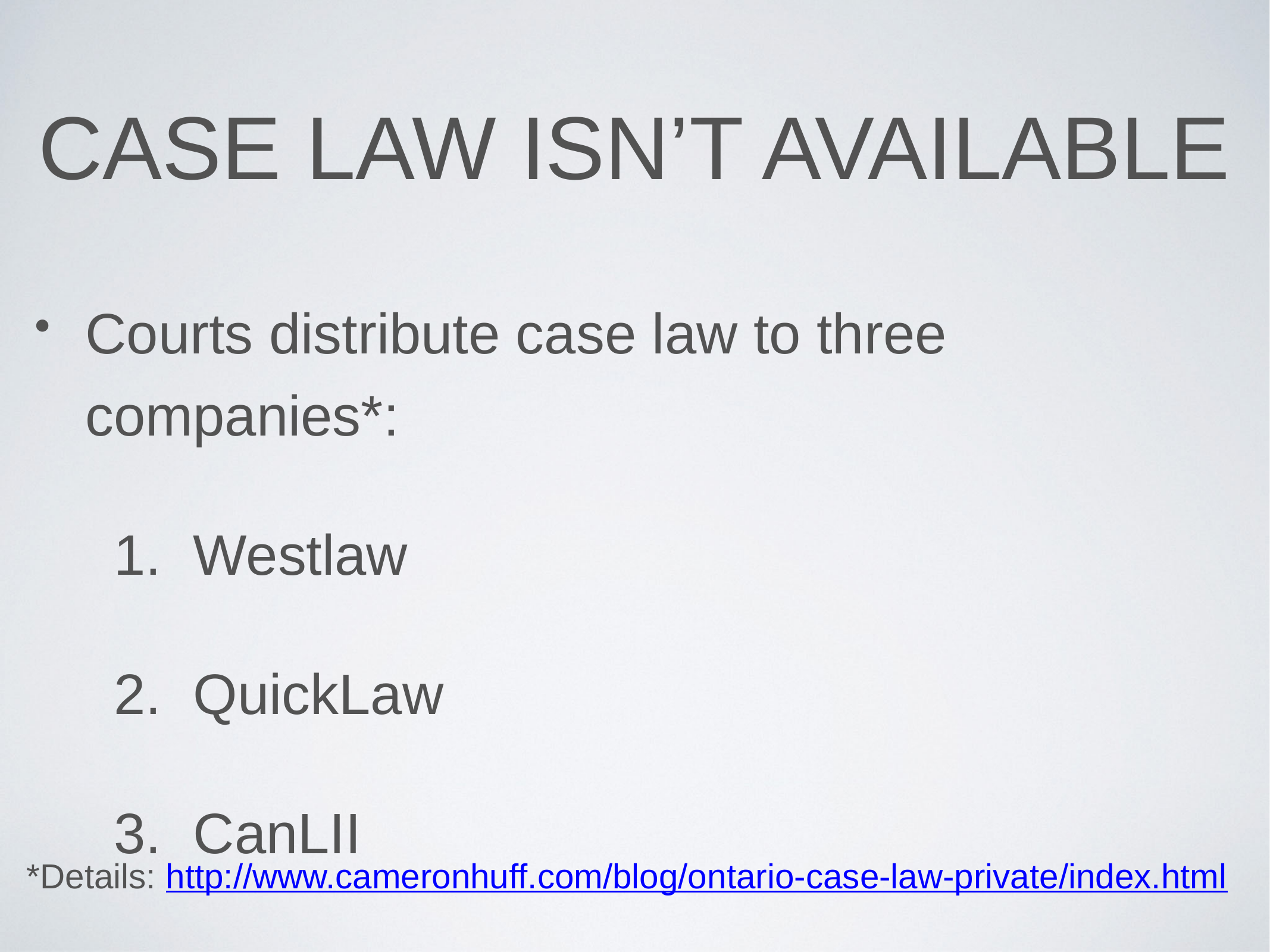

# Case law isn’t available
Courts distribute case law to three companies*:
Westlaw
QuickLaw
CanLII
*Details: http://www.cameronhuff.com/blog/ontario-case-law-private/index.html